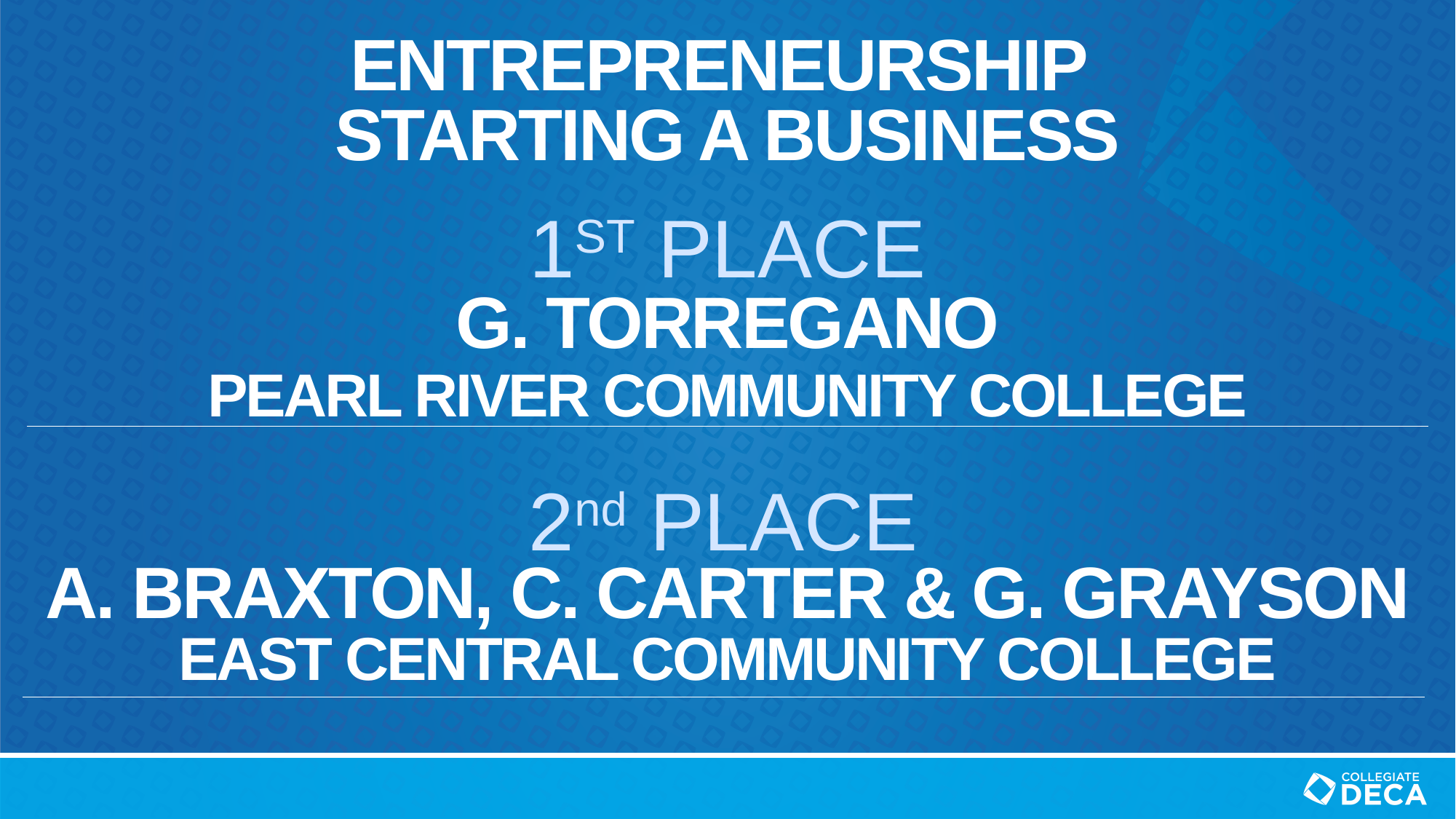

# Entrepreneurship Starting a business
1ST PLACE
G. torregano
Pearl river community college
2nd PLACE
A. Braxton, c. carter & G. grayson
East central community college